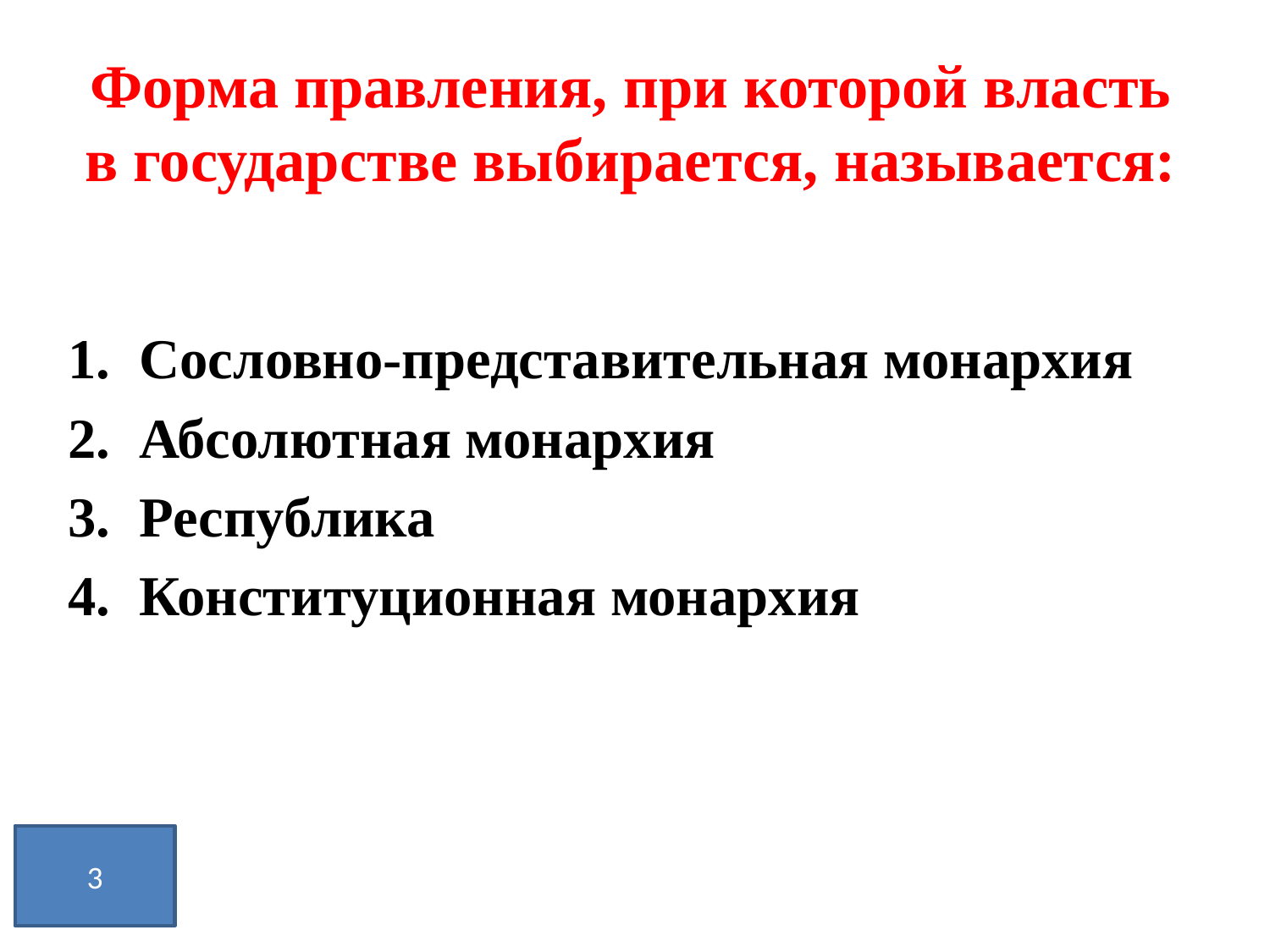

# Форма правления, при которой власть в государстве выбирается, называется:
Сословно-представительная монархия
Абсолютная монархия
Республика
Конституционная монархия

3